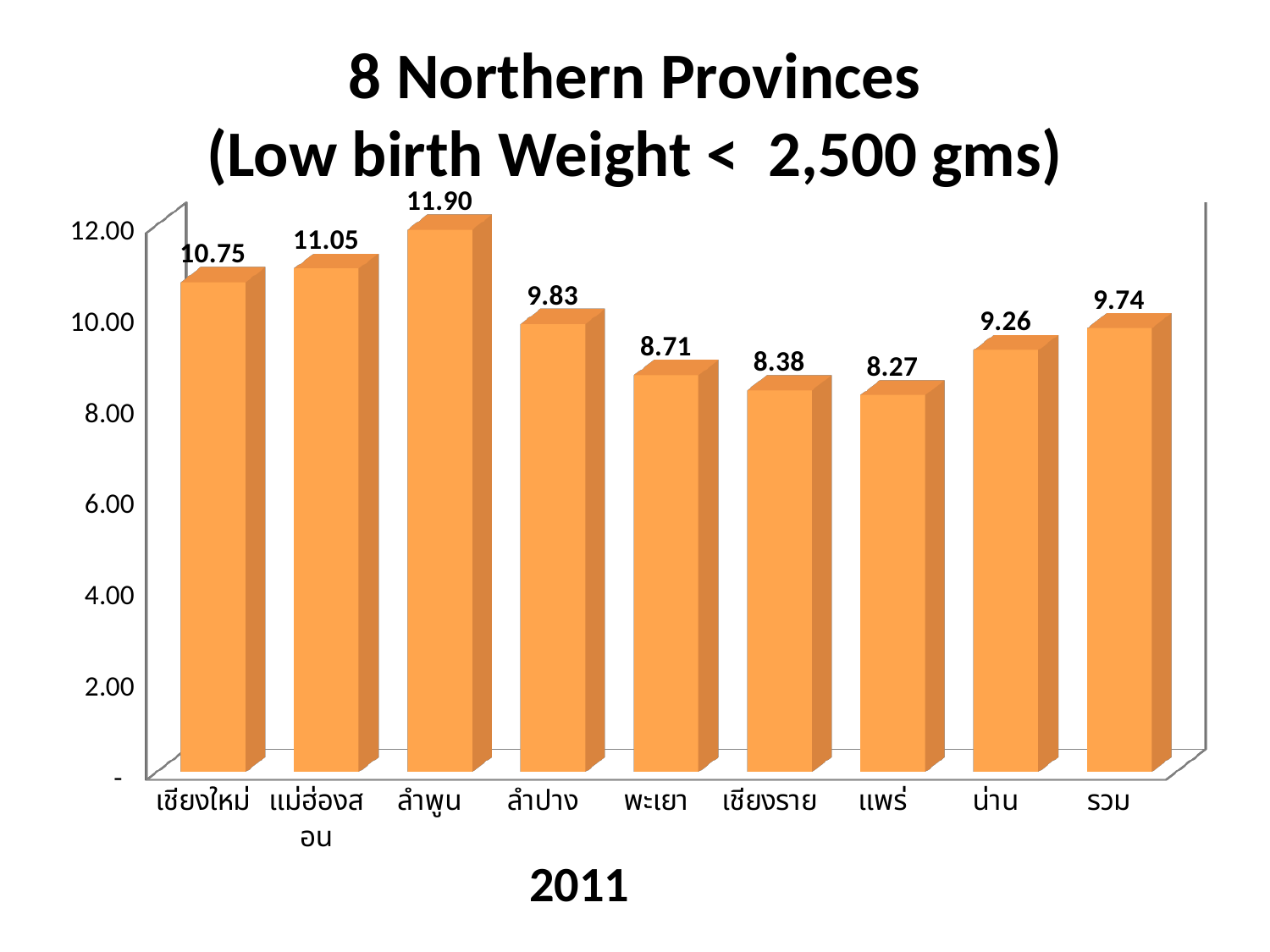

# 8 Northern Provinces (Low birth Weight <  2,500 gms)

[unsupported chart]

2011